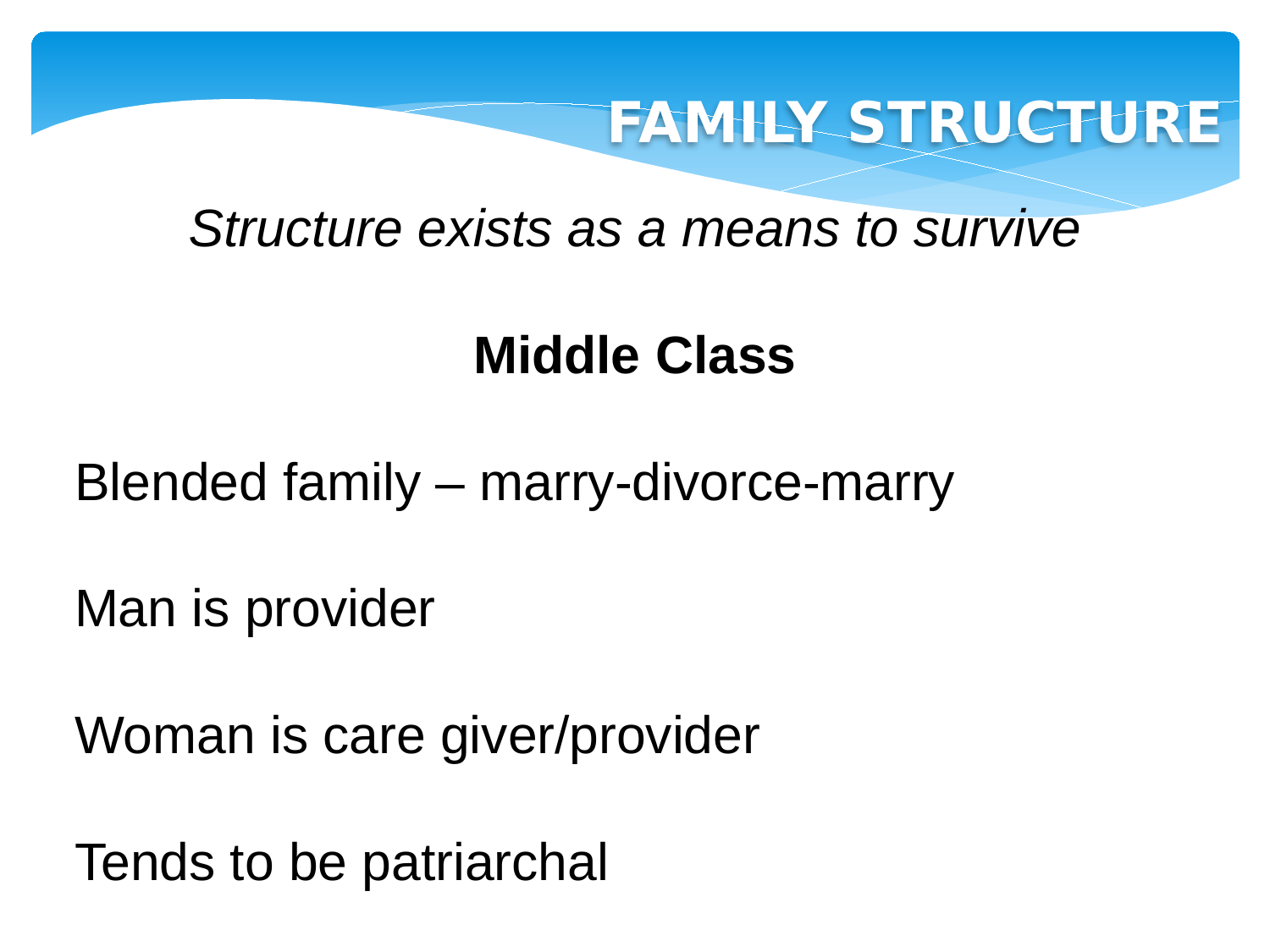

FAMILY STRUCTURE
Structure exists as a means to survive

Middle Class

Blended family – marry-divorce-marry

Man is provider

Woman is care giver/provider

Tends to be patriarchal